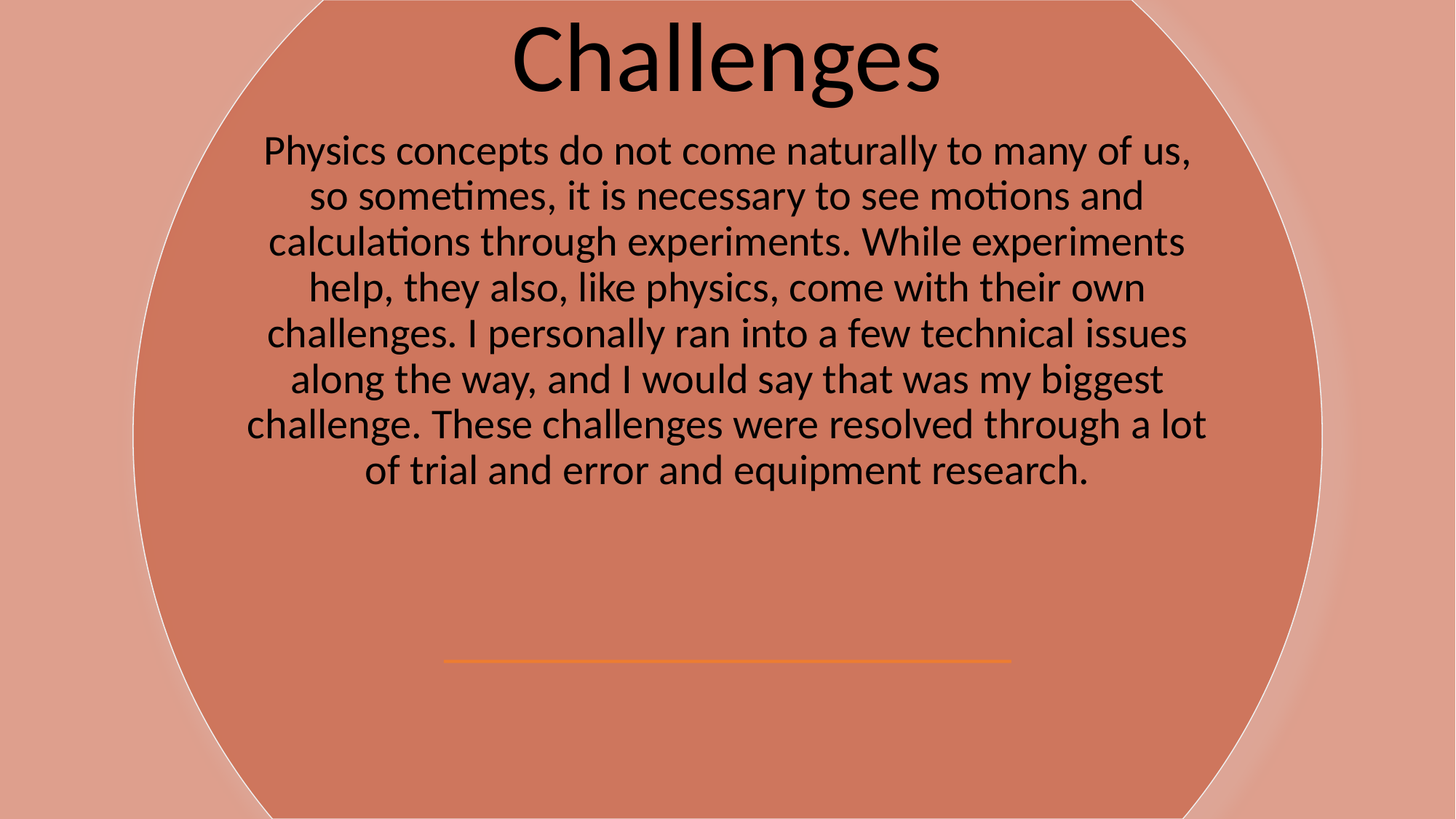

# Challenges
Physics concepts do not come naturally to many of us, so sometimes, it is necessary to see motions and calculations through experiments. While experiments help, they also, like physics, come with their own challenges. I personally ran into a few technical issues along the way, and I would say that was my biggest challenge. These challenges were resolved through a lot of trial and error and equipment research.